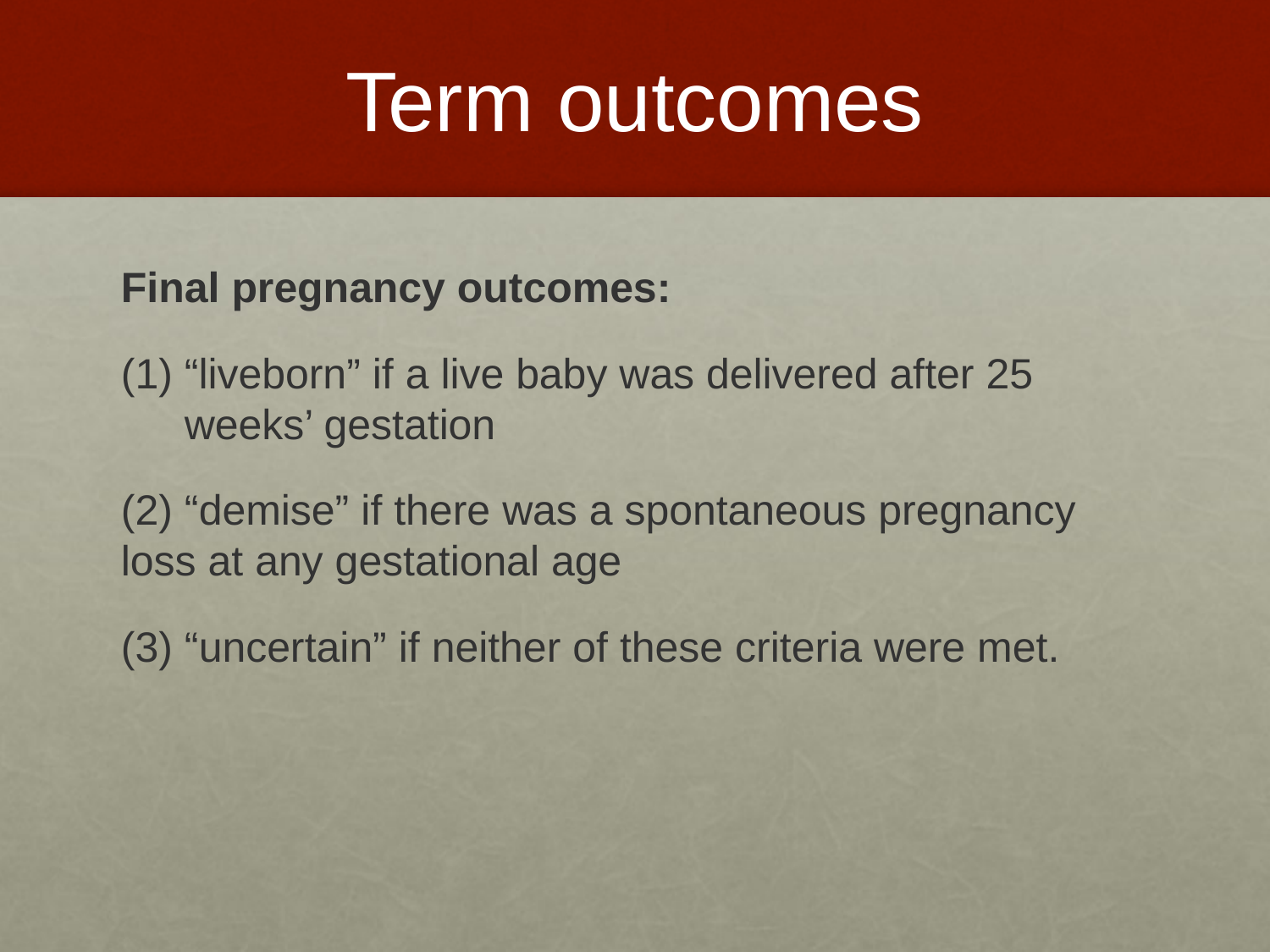

# Term outcomes
Final pregnancy outcomes:
“liveborn” if a live baby was delivered after 25 weeks’ gestation
(2) “demise” if there was a spontaneous pregnancy loss at any gestational age
(3) “uncertain” if neither of these criteria were met.